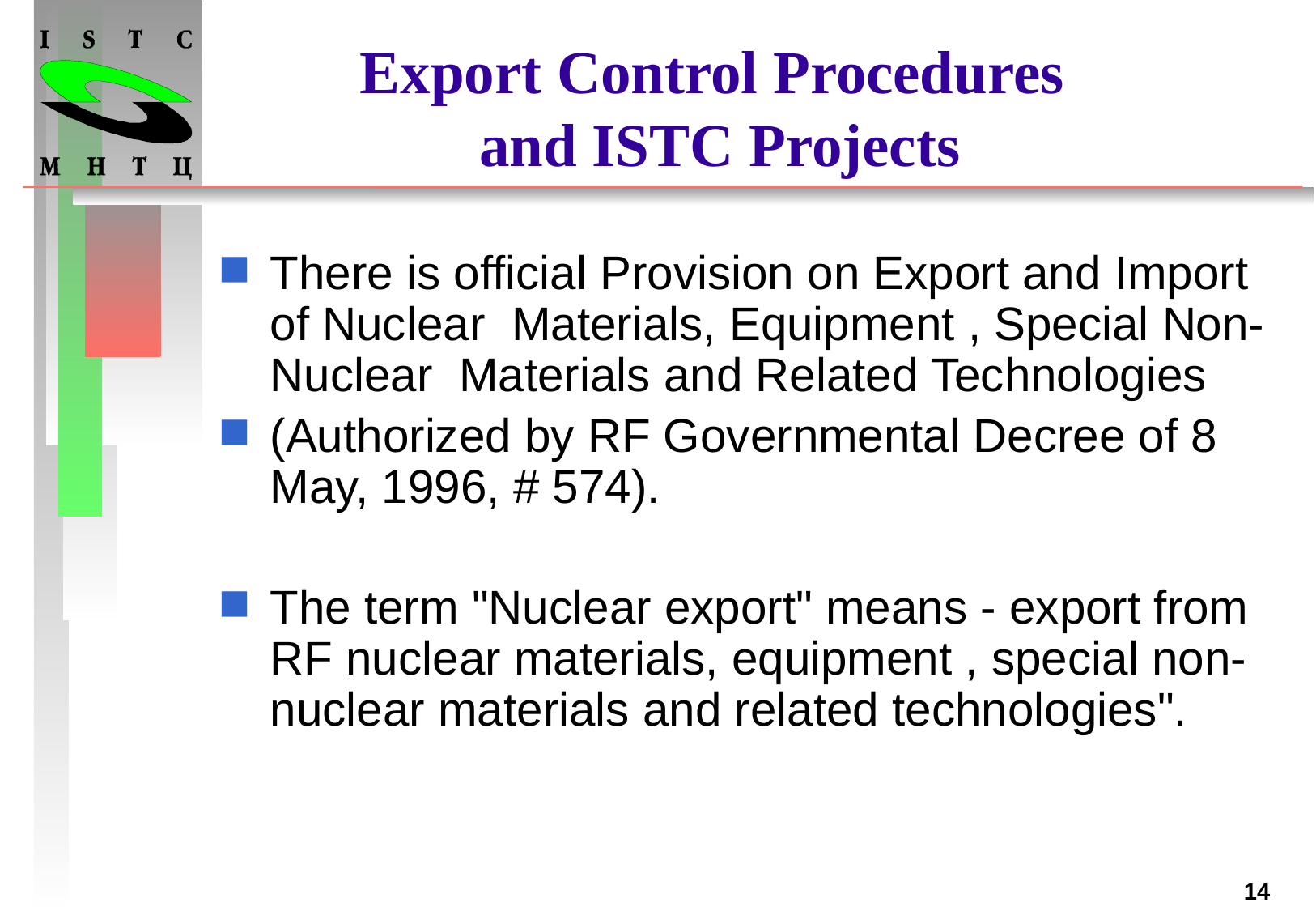

# Export Control Procedures and ISTC Projects
There is official Provision on Export and Import of Nuclear  Materials, Equipment , Special Non-Nuclear  Materials and Related Technologies
(Authorized by RF Governmental Decree of 8 May, 1996, # 574).

The term "Nuclear export" means - export from RF nuclear materials, equipment , special non-nuclear materials and related technologies".

14